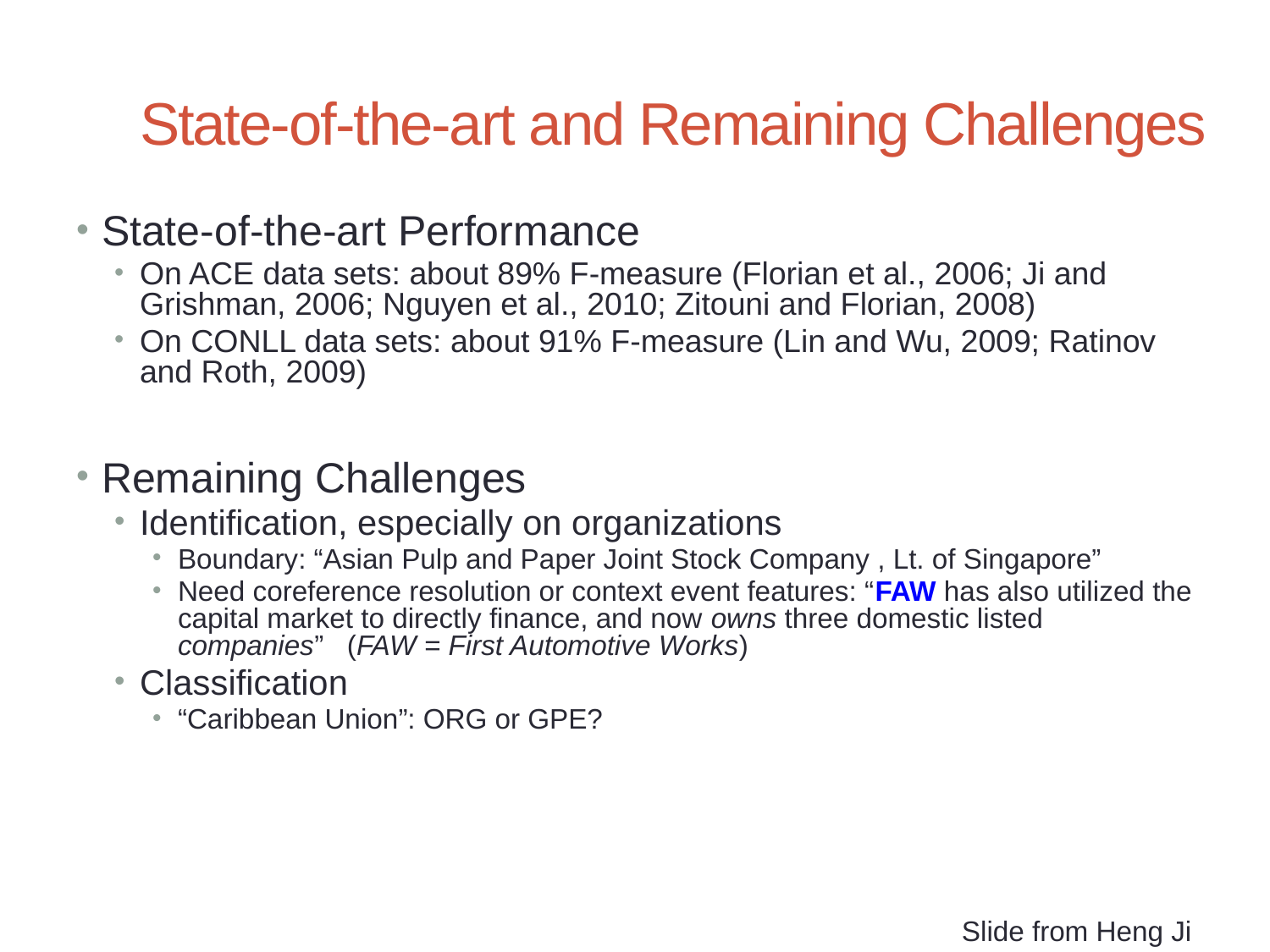

# State-of-the-art and Remaining Challenges

State-of-the-art Performance
On ACE data sets: about 89% F-measure (Florian et al., 2006; Ji and Grishman, 2006; Nguyen et al., 2010; Zitouni and Florian, 2008)
On CONLL data sets: about 91% F-measure (Lin and Wu, 2009; Ratinov and Roth, 2009)

Remaining Challenges
Identification, especially on organizations
Boundary: “Asian Pulp and Paper Joint Stock Company , Lt. of Singapore”
Need coreference resolution or context event features: “FAW has also utilized the capital market to directly finance, and now owns three domestic listed companies”   (FAW = First Automotive Works)
Classification
“Caribbean Union”: ORG or GPE?

Slide from Heng Ji